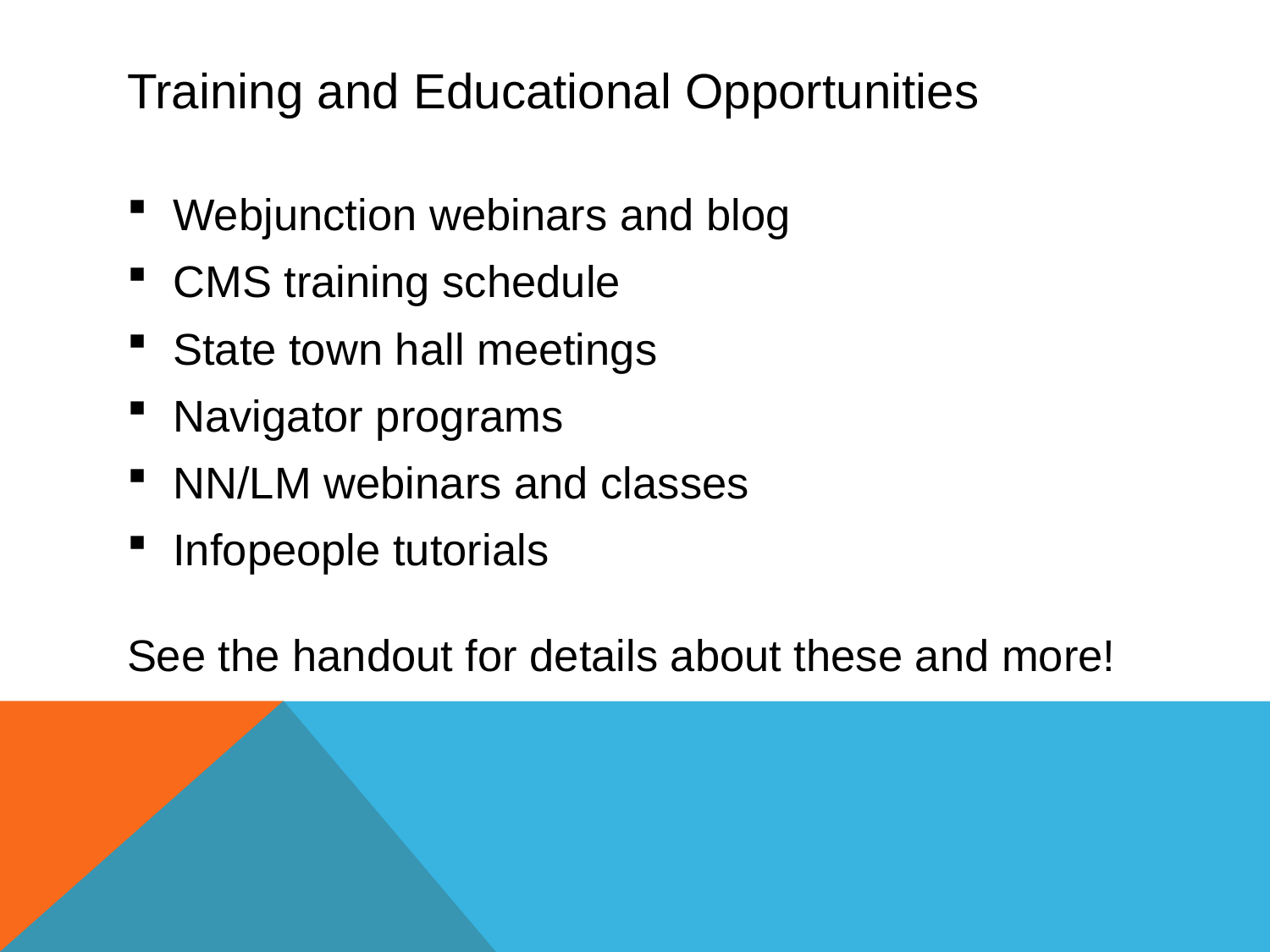

# Training and Educational Opportunities
Webjunction webinars and blog
CMS training schedule
State town hall meetings
Navigator programs
NN/LM webinars and classes
Infopeople tutorials

See the handout for details about these and more!